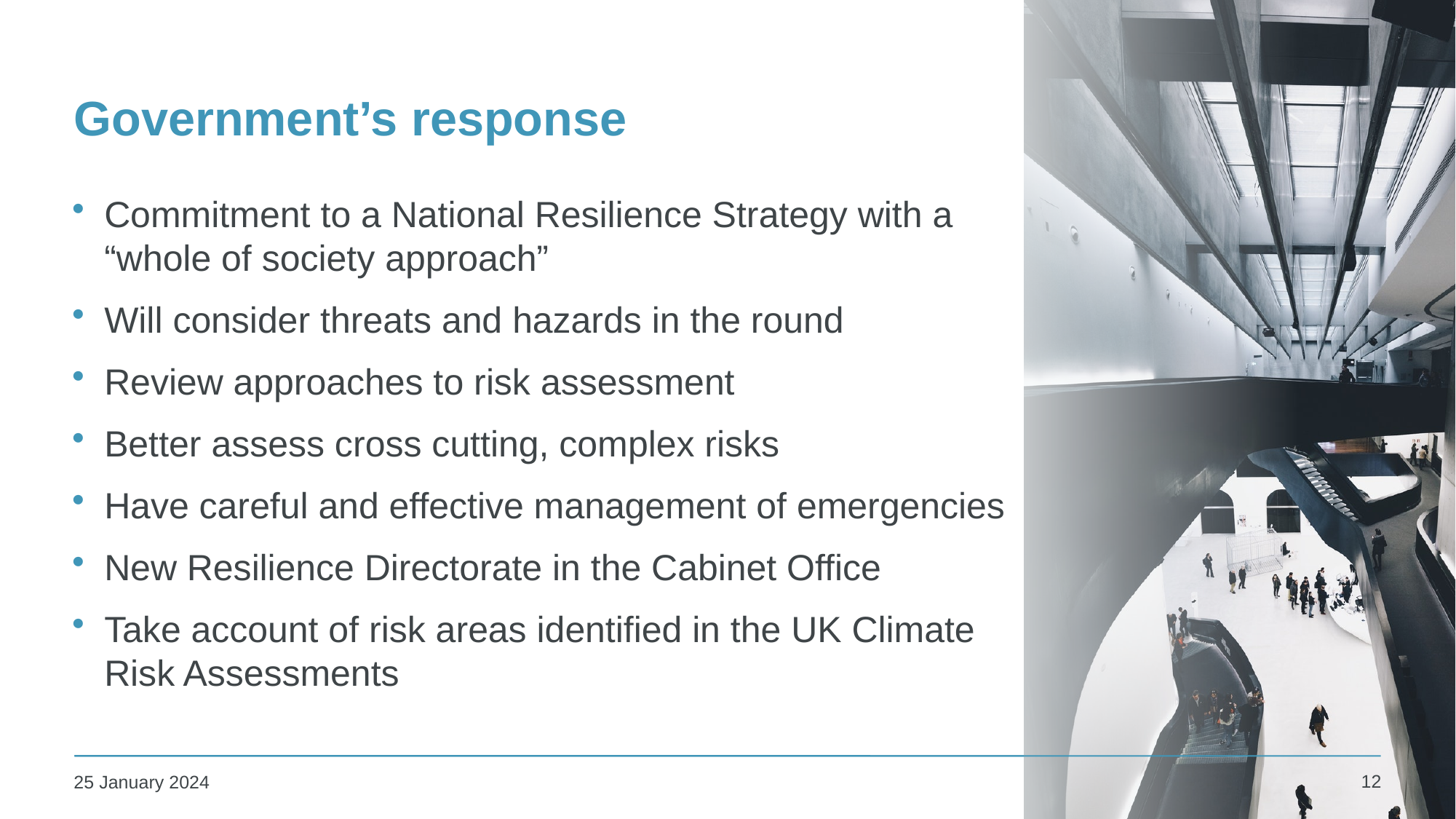

# Government’s response
Commitment to a National Resilience Strategy with a “whole of society approach”
Will consider threats and hazards in the round
Review approaches to risk assessment
Better assess cross cutting, complex risks
Have careful and effective management of emergencies
New Resilience Directorate in the Cabinet Office
Take account of risk areas identified in the UK Climate Risk Assessments
12
25 January 2024